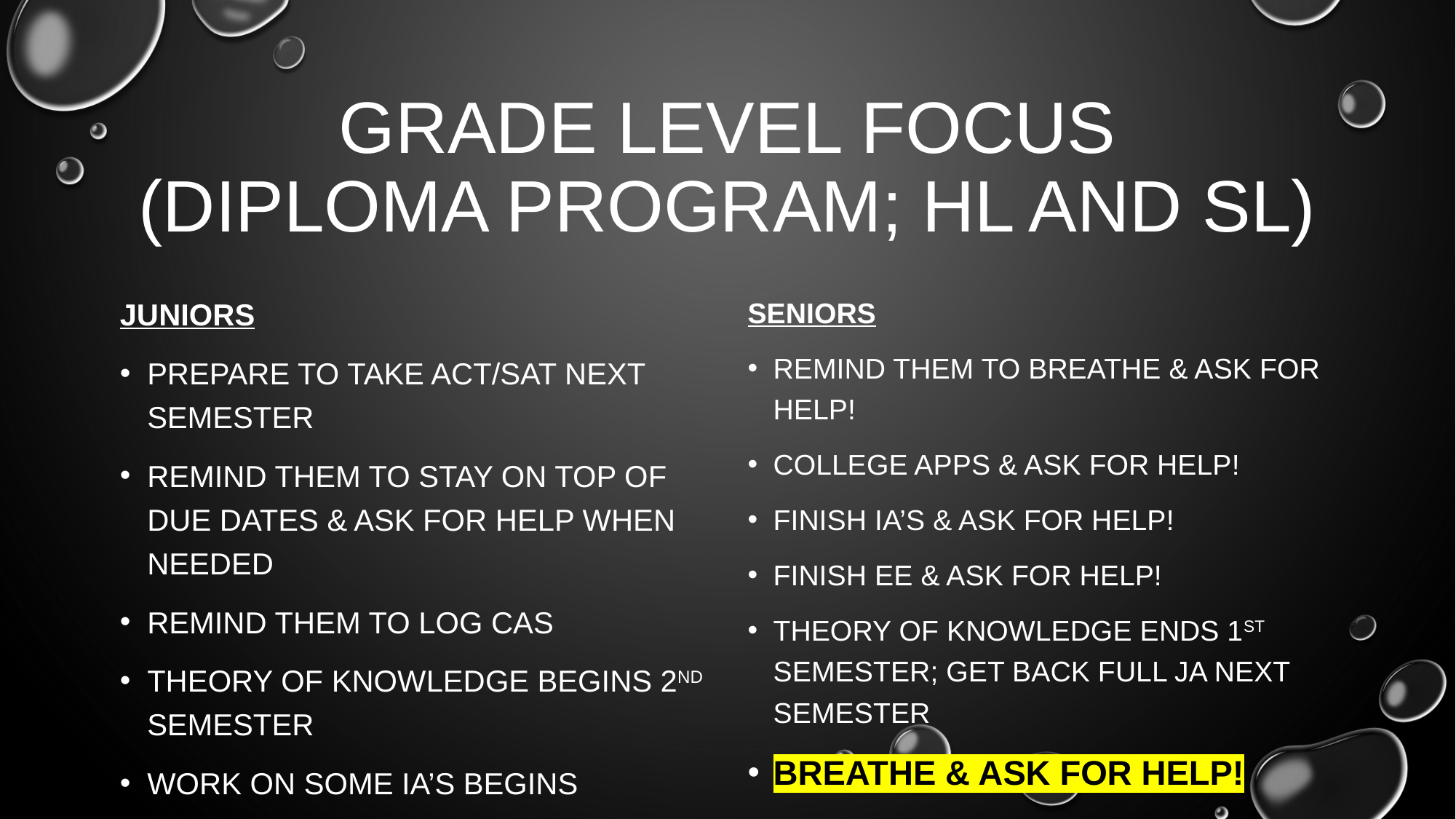

# Grade Level Focus (Diploma Program; HL and SL)
JUNIORS
Prepare to take ACT/SAT next semester
Remind them to stay on top of due dates & ask for help when needed
remind them to log CAS
Theory of Knowledge begins 2nd semester
Work on some IA’s begins
Work on EE Begins
SENIORS
Remind them to breathe & ask for help!
College apps & Ask for help!
Finish IA’s & Ask for help!
Finish EE & Ask for help!
Theory of knowledge ends 1st Semester; get back full JA next semester
BREATHE & Ask for help!